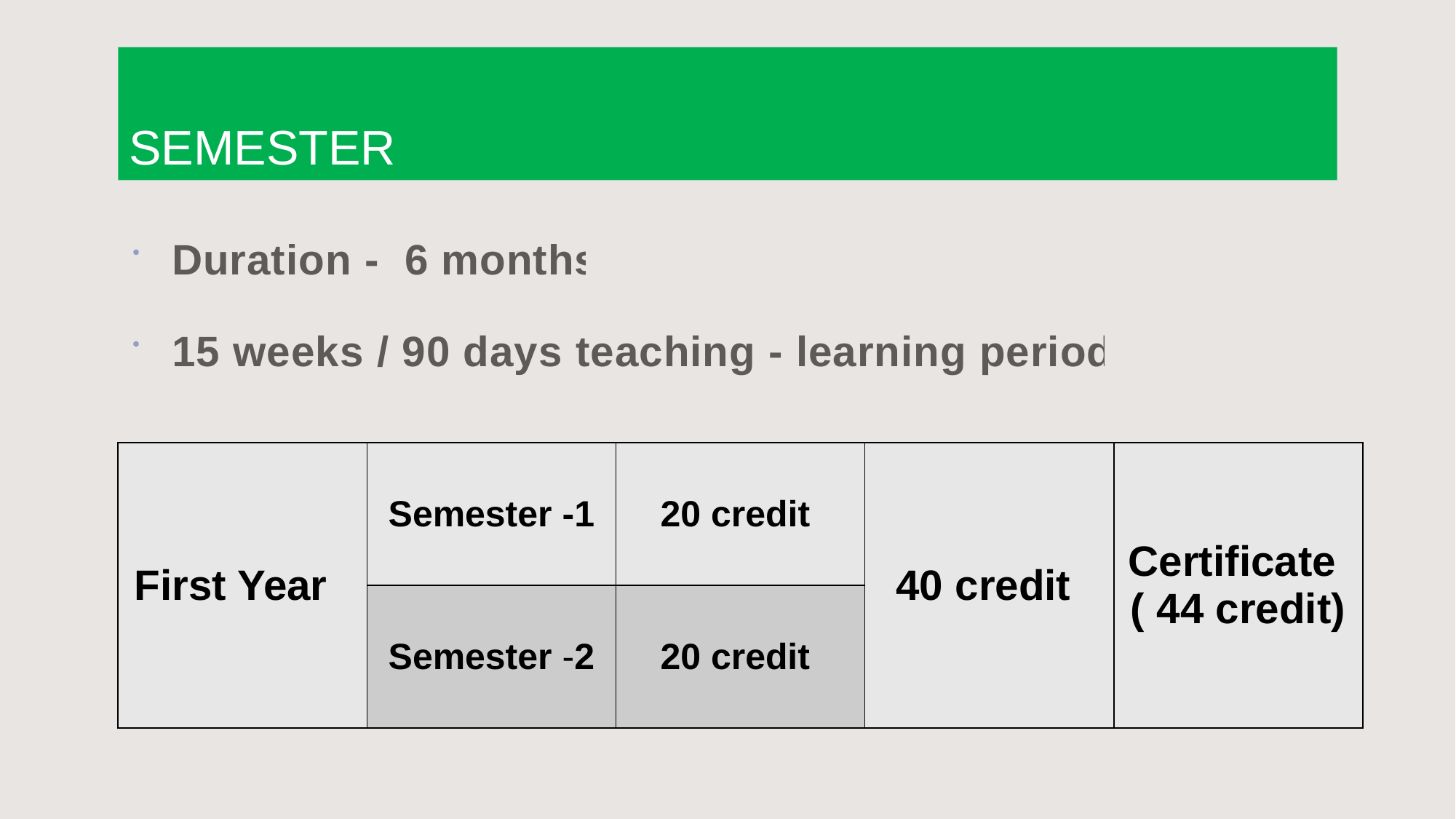

# SEMESTER
Duration -  6 months
15 weeks / 90 days teaching - learning periods
| First Year | Semester -1 | 20 credit | 40 credit | Certificate ( 44 credit) |
| --- | --- | --- | --- | --- |
|  | Semester -2 | 20 credit |  |  |